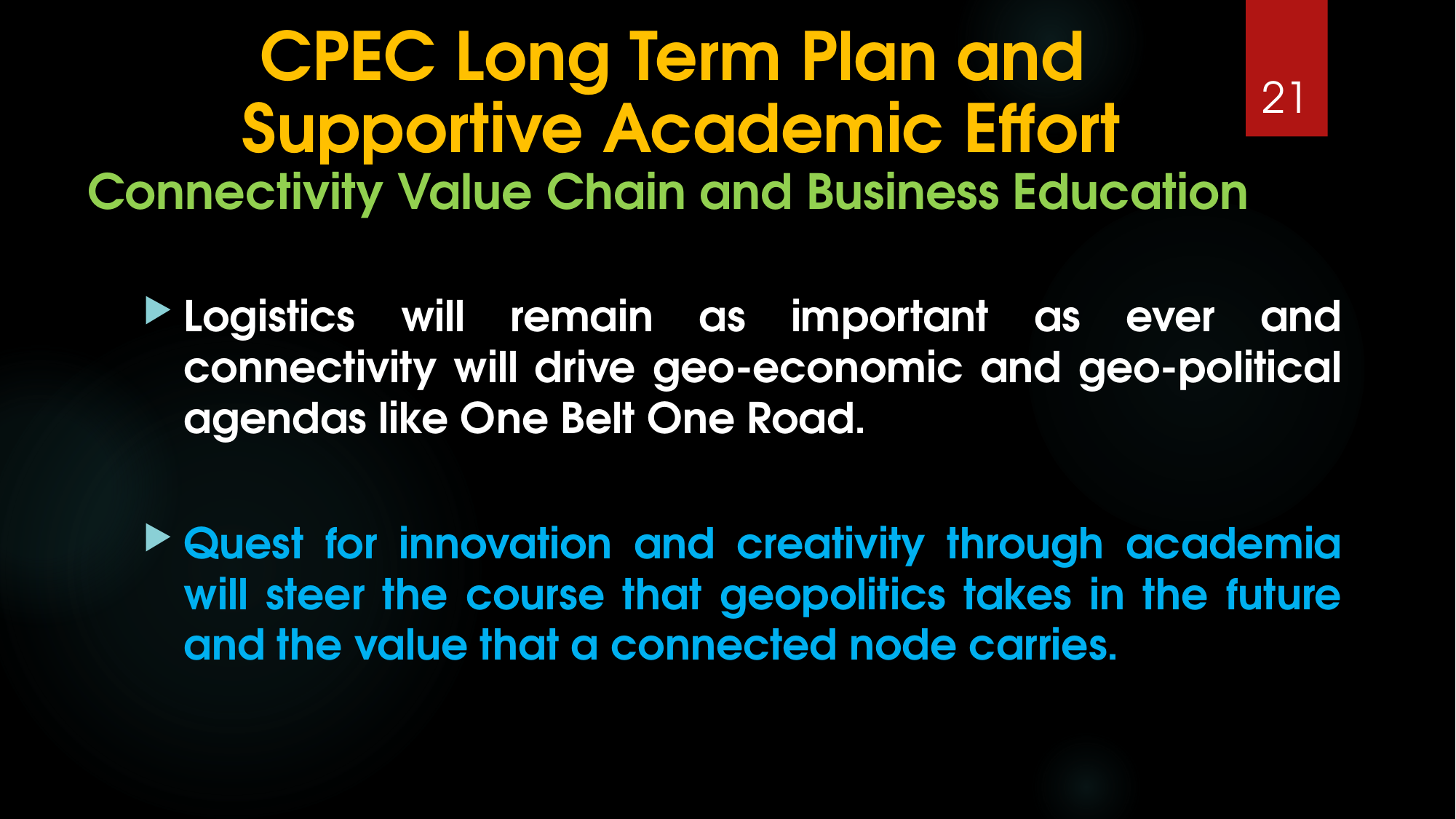

CPEC Long Term Plan and
Supportive Academic Effort
Connectivity Value Chain and Business Education
21
#

Logistics will remain as important as ever and connectivity will drive geo-economic and geo-political agendas like One Belt One Road.

Quest for innovation and creativity through academia will steer the course that geopolitics takes in the future and the value that a connected node carries.